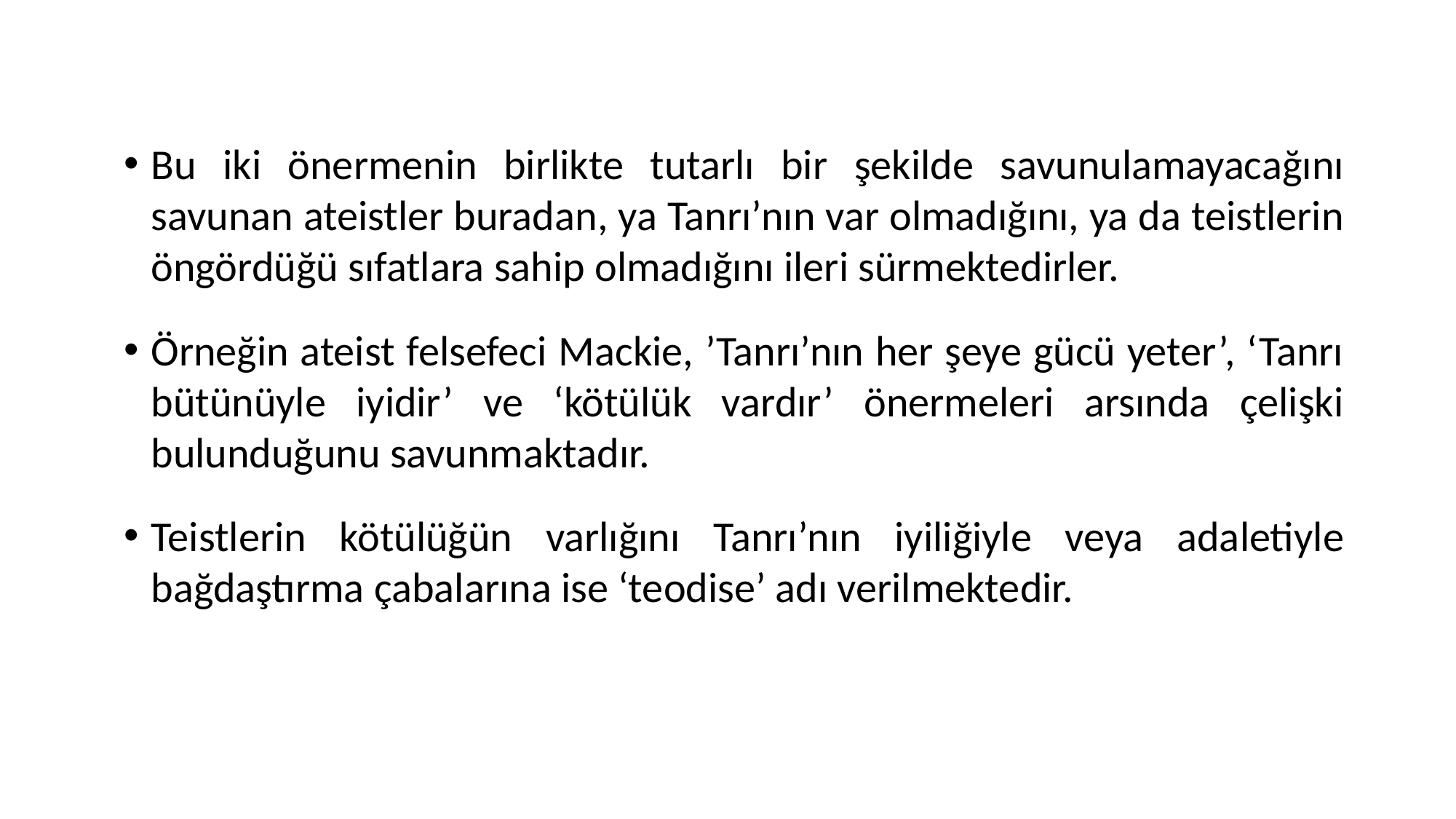

Bu iki önermenin birlikte tutarlı bir şekilde savunulamayacağını savunan ateistler buradan, ya Tanrı’nın var olmadığını, ya da teistlerin öngördüğü sıfatlara sahip olmadığını ileri sürmektedirler.
Örneğin ateist felsefeci Mackie, ’Tanrı’nın her şeye gücü yeter’, ‘Tanrı bütünüyle iyidir’ ve ‘kötülük vardır’ önermeleri arsında çelişki bulunduğunu savunmaktadır.
Teistlerin kötülüğün varlığını Tanrı’nın iyiliğiyle veya adaletiyle bağdaştırma çabalarına ise ‘teodise’ adı verilmektedir.